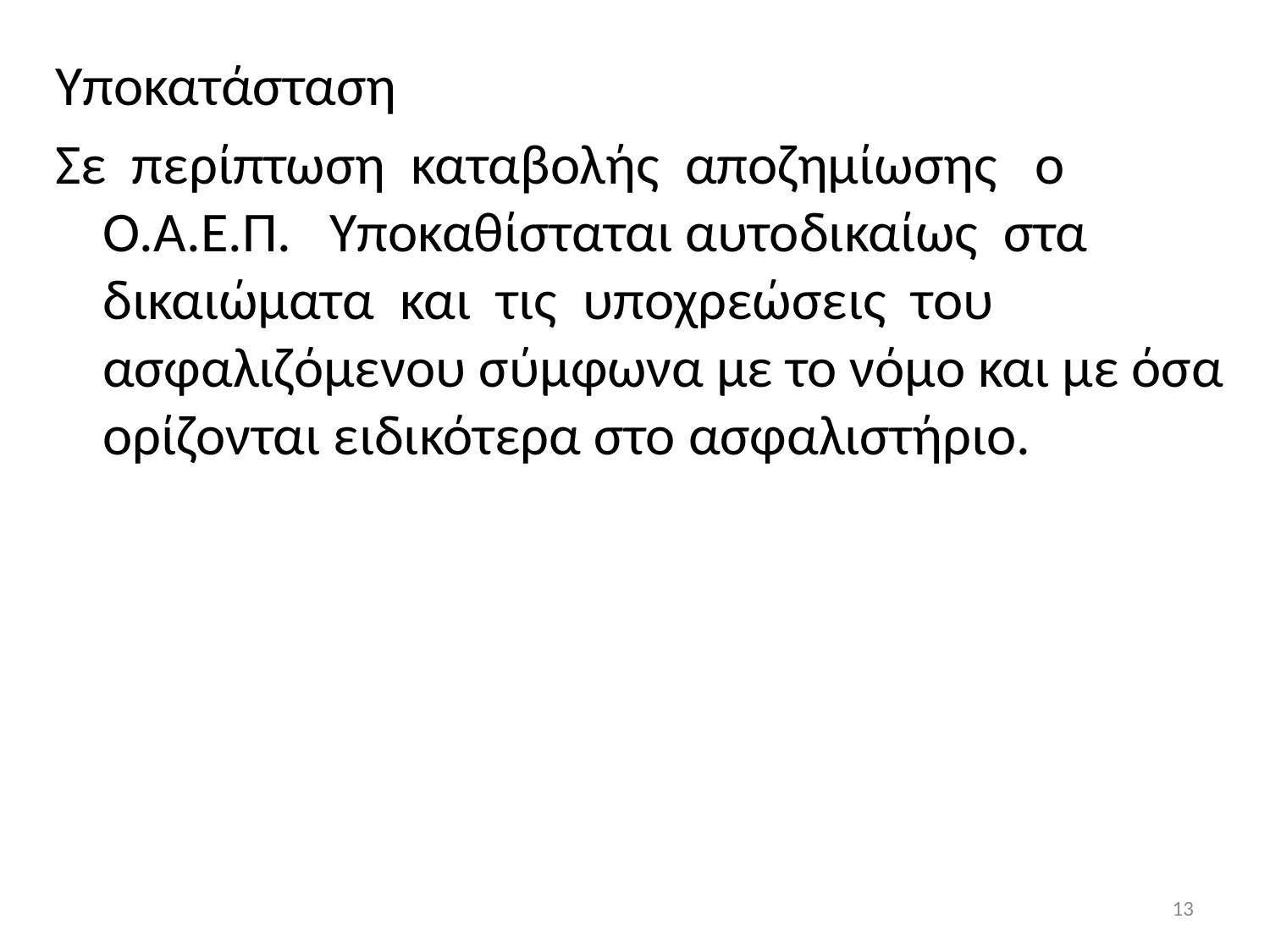

Υποκατάσταση
Σε  περίπτωση  καταβολής  αποζημίωσης   ο   Ο.Α.Ε.Π.   Υποκαθίσταται αυτοδικαίως  στα  δικαιώματα  και  τις  υποχρεώσεις  του ασφαλιζόμενου σύμφωνα με το νόμο και με όσα ορίζονται ειδικότερα στο ασφαλιστήριο.

13